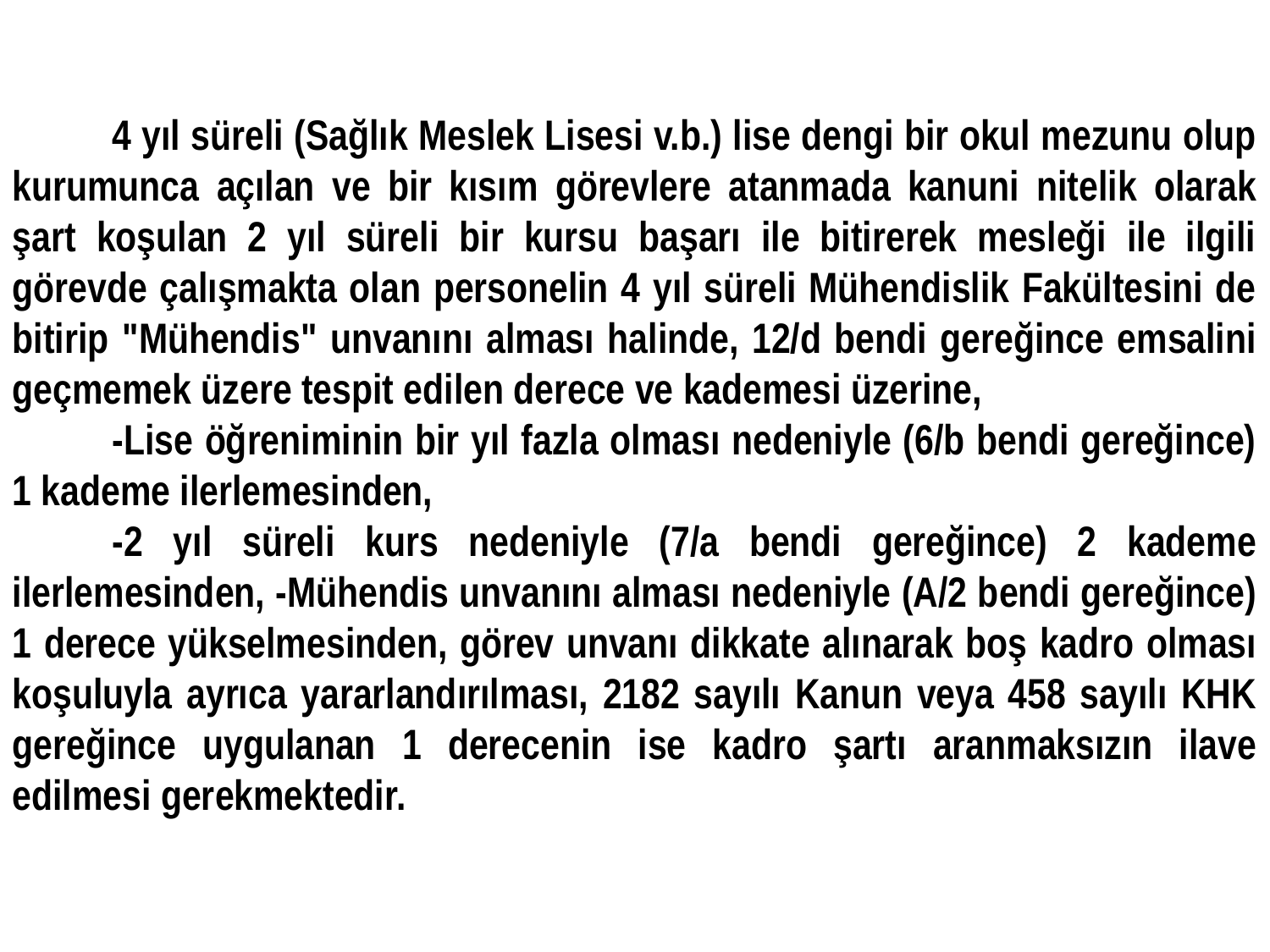

4 yıl süreli (Sağlık Meslek Lisesi v.b.) lise dengi bir okul mezunu olup kurumunca açılan ve bir kısım görevlere atanmada kanuni nitelik olarak şart koşulan 2 yıl süreli bir kursu başarı ile bitirerek mesleği ile ilgili görevde çalışmakta olan personelin 4 yıl süreli Mühendislik Fakültesini de bitirip "Mühendis" unvanını alması halinde, 12/d bendi gereğince emsalini geçmemek üzere tespit edilen derece ve kademesi üzerine,
-Lise öğreniminin bir yıl fazla olması nedeniyle (6/b bendi gereğince) 1 kademe ilerlemesinden,
-2 yıl süreli kurs nedeniyle (7/a bendi gereğince) 2 kademe ilerlemesinden, -Mühendis unvanını alması nedeniyle (A/2 bendi gereğince) 1 derece yükselmesinden, görev unvanı dikkate alınarak boş kadro olması koşuluyla ayrıca yararlandırılması, 2182 sayılı Kanun veya 458 sayılı KHK gereğince uygulanan 1 derecenin ise kadro şartı aranmaksızın ilave edilmesi gerekmektedir.